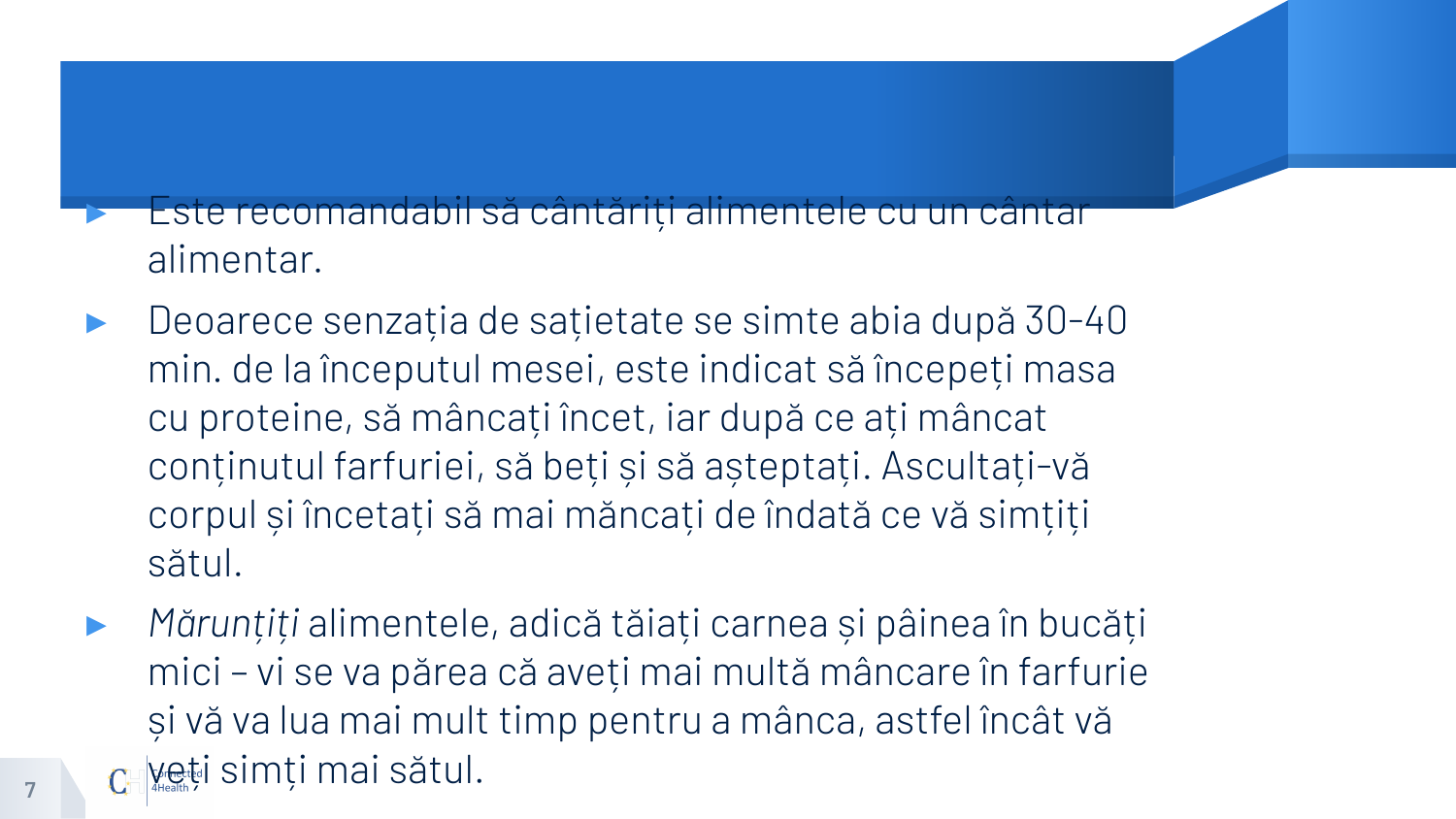

#
Este recomandabil să cântăriți alimentele cu un cântar alimentar.
Deoarece senzația de sațietate se simte abia după 30-40 min. de la începutul mesei, este indicat să începeți masa cu proteine, să mâncați încet, iar după ce ați mâncat conținutul farfuriei, să beți și să așteptați. Ascultați-vă corpul și încetați să mai măncați de îndată ce vă simțiți sătul.
Mărunțiți alimentele, adică tăiați carnea și pâinea în bucăți mici – vi se va părea că aveți mai multă mâncare în farfurie și vă va lua mai mult timp pentru a mânca, astfel încât vă veți simți mai sătul.
7